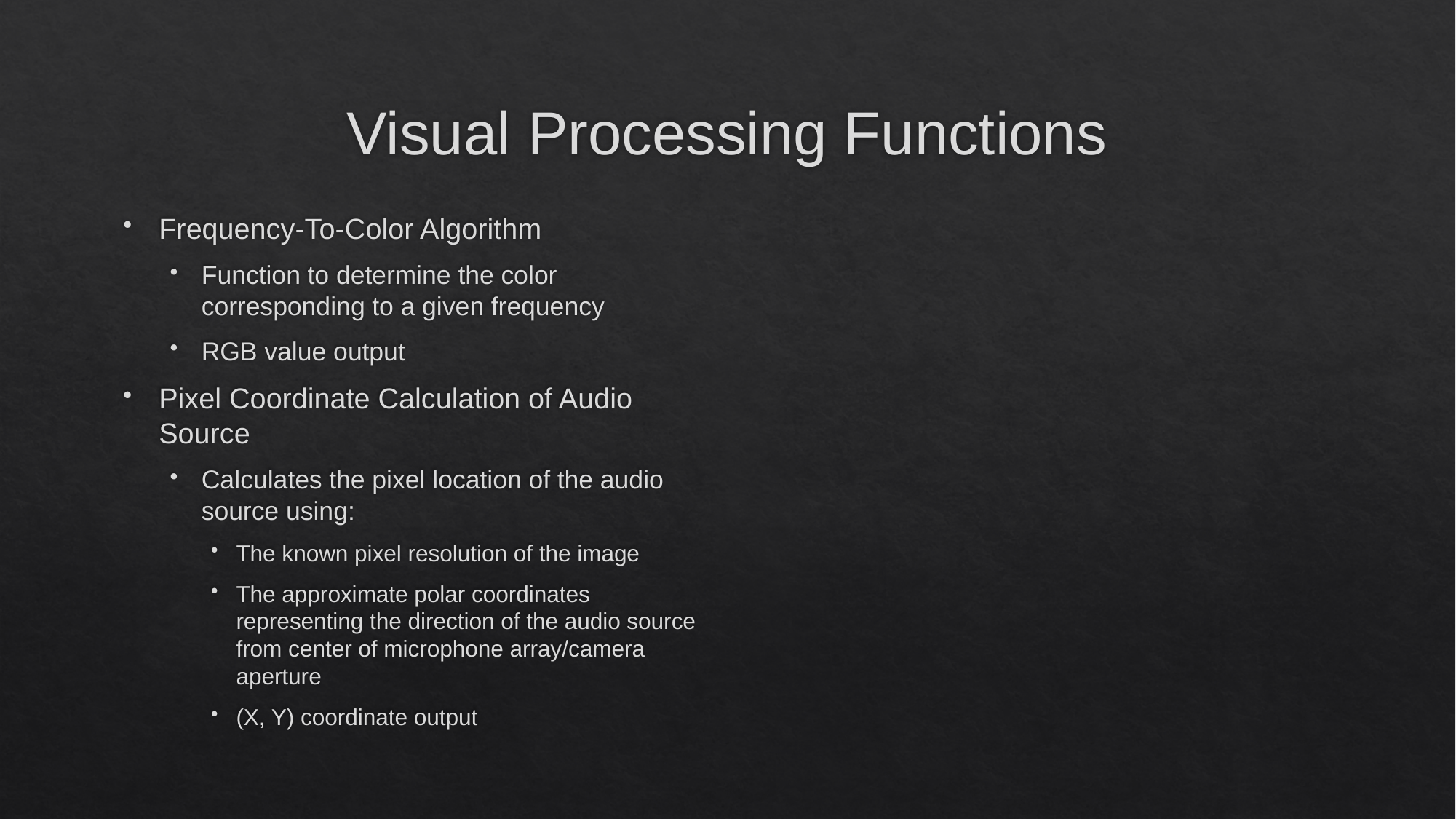

# Visual Processing Functions
Frequency-To-Color Algorithm
Function to determine the color corresponding to a given frequency
RGB value output
Pixel Coordinate Calculation of Audio Source
Calculates the pixel location of the audio source using:
The known pixel resolution of the image
The approximate polar coordinates representing the direction of the audio source from center of microphone array/camera aperture
(X, Y) coordinate output